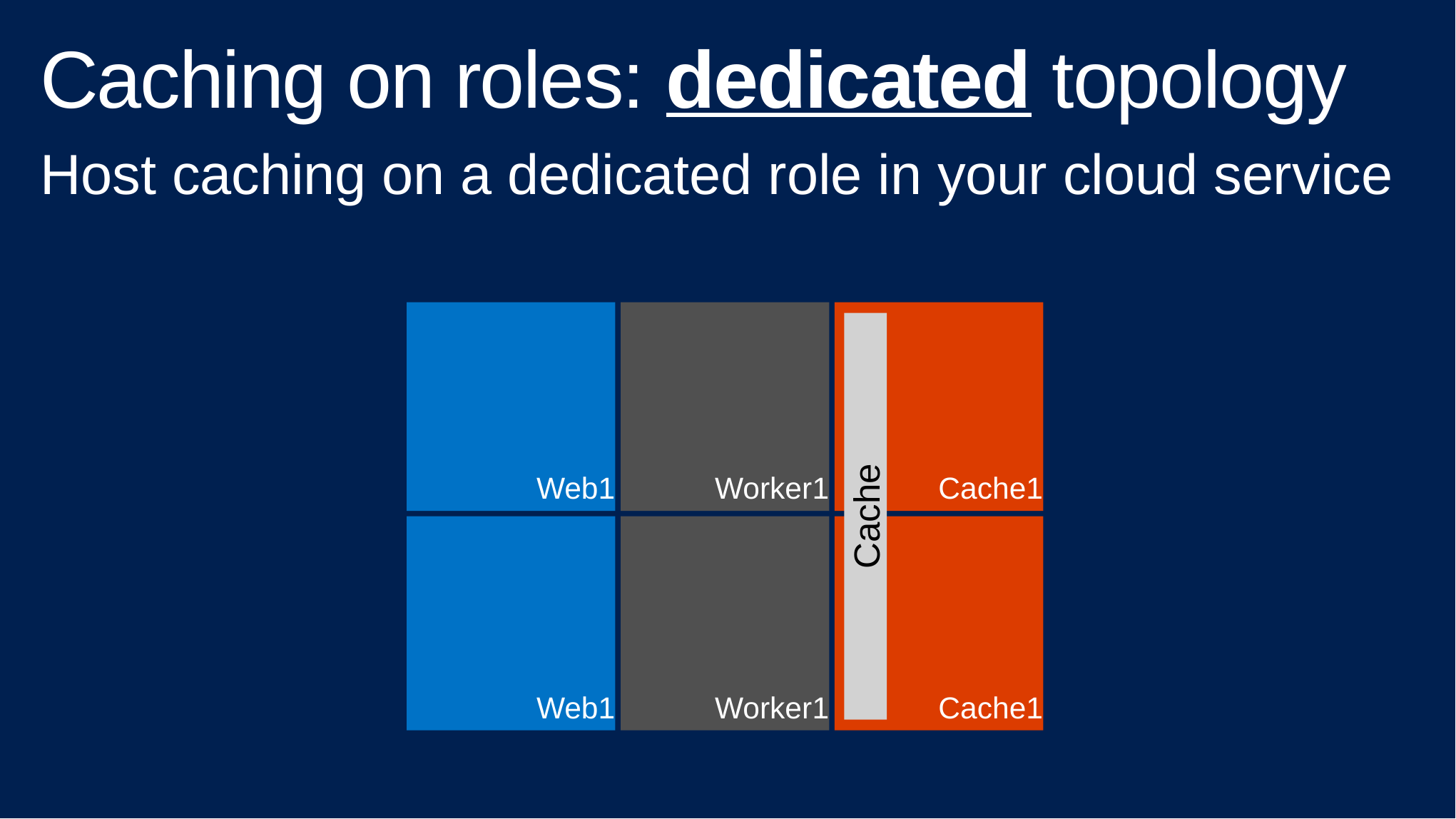

# Caching on roles: dedicated topology
Host caching on a dedicated role in your cloud service
Web1
Worker1
Cache1
Cache
Web1
Worker1
Cache1